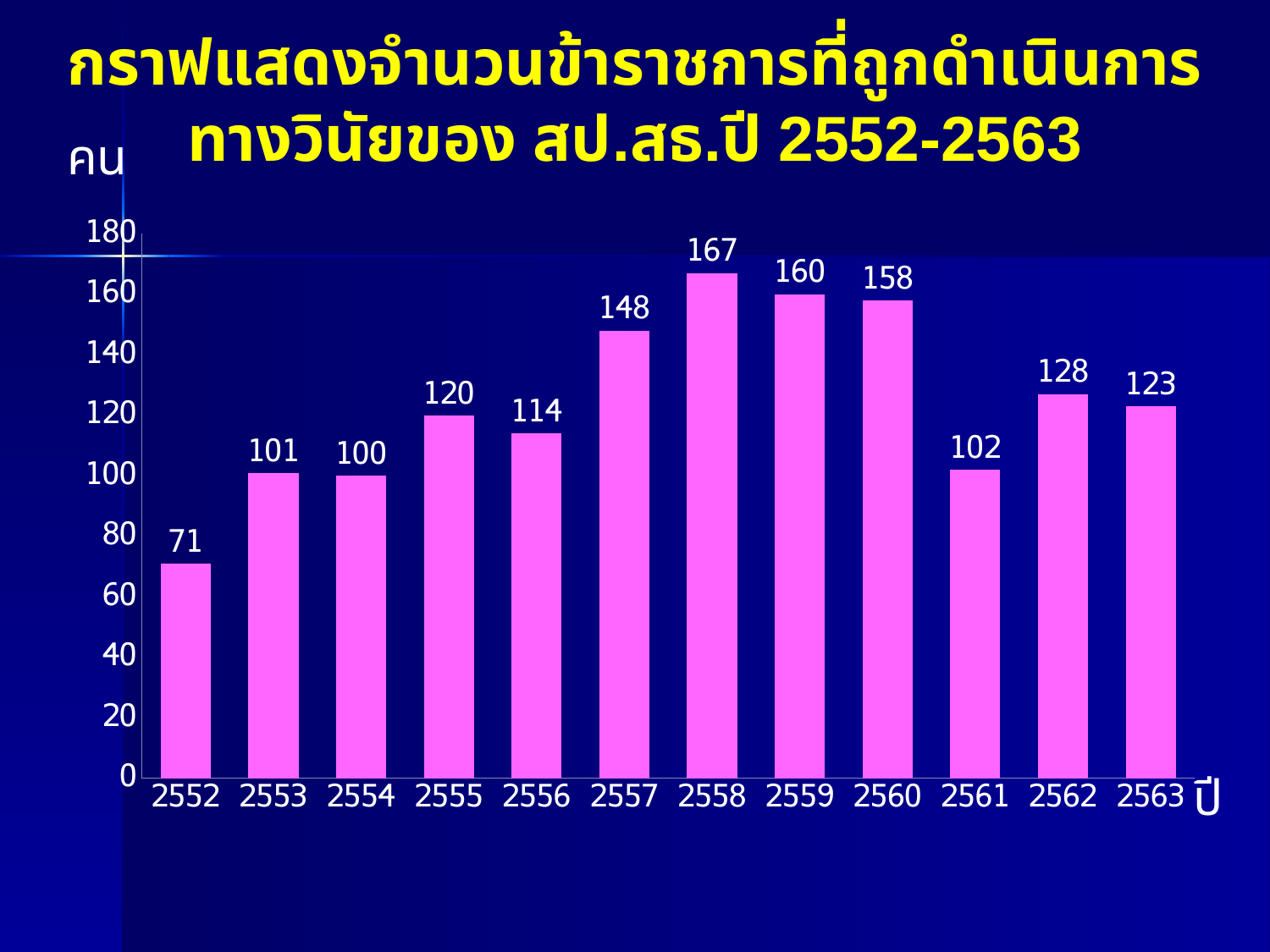

กราฟแสดงจำนวนข้าราชการที่ถูกดำเนินการทางวินัยของ สป.สธ.ปี 2552-2563

คน

### Chart

| Category | คอลัมน์2 |
|---|---|
| 2552 | 71.0 |
| 2553 | 101.0 |
| 2554 | 100.0 |
| 2555 | 120.0 |
| 2556 | 114.0 |
| 2557 | 148.0 |
| 2558 | 167.0 |
| 2559 | 160.0 |
| 2560 | 158.0 |
| 2561 | 102.0 |
| 2562 | 127.0 |
| 2563 | 123.0 |
ปี